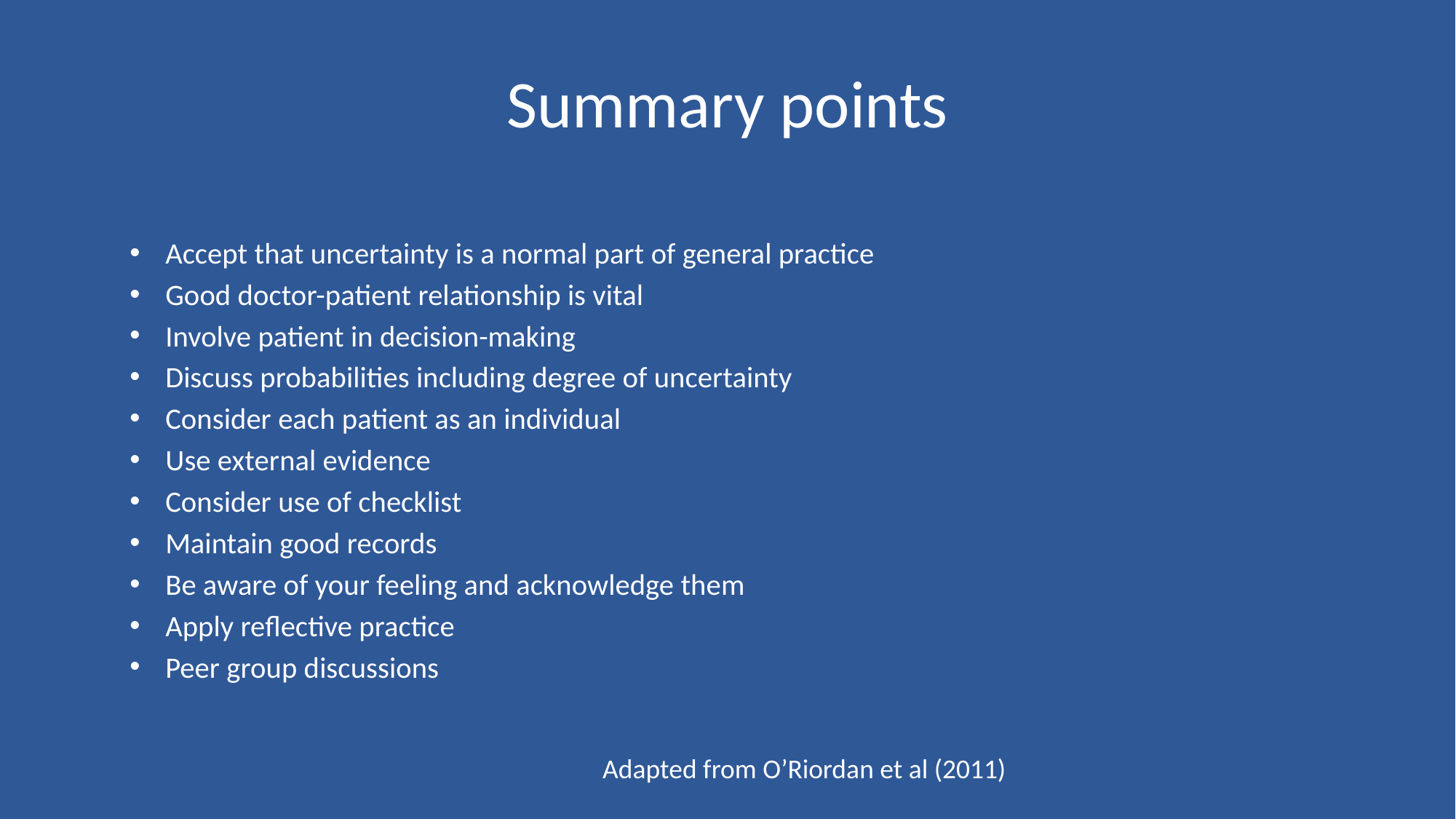

# Summary points
Accept that uncertainty is a normal part of general practice
Good doctor-patient relationship is vital
Involve patient in decision-making
Discuss probabilities including degree of uncertainty
Consider each patient as an individual
Use external evidence
Consider use of checklist
Maintain good records
Be aware of your feeling and acknowledge them
Apply reflective practice
Peer group discussions

Adapted from O’Riordan et al (2011)